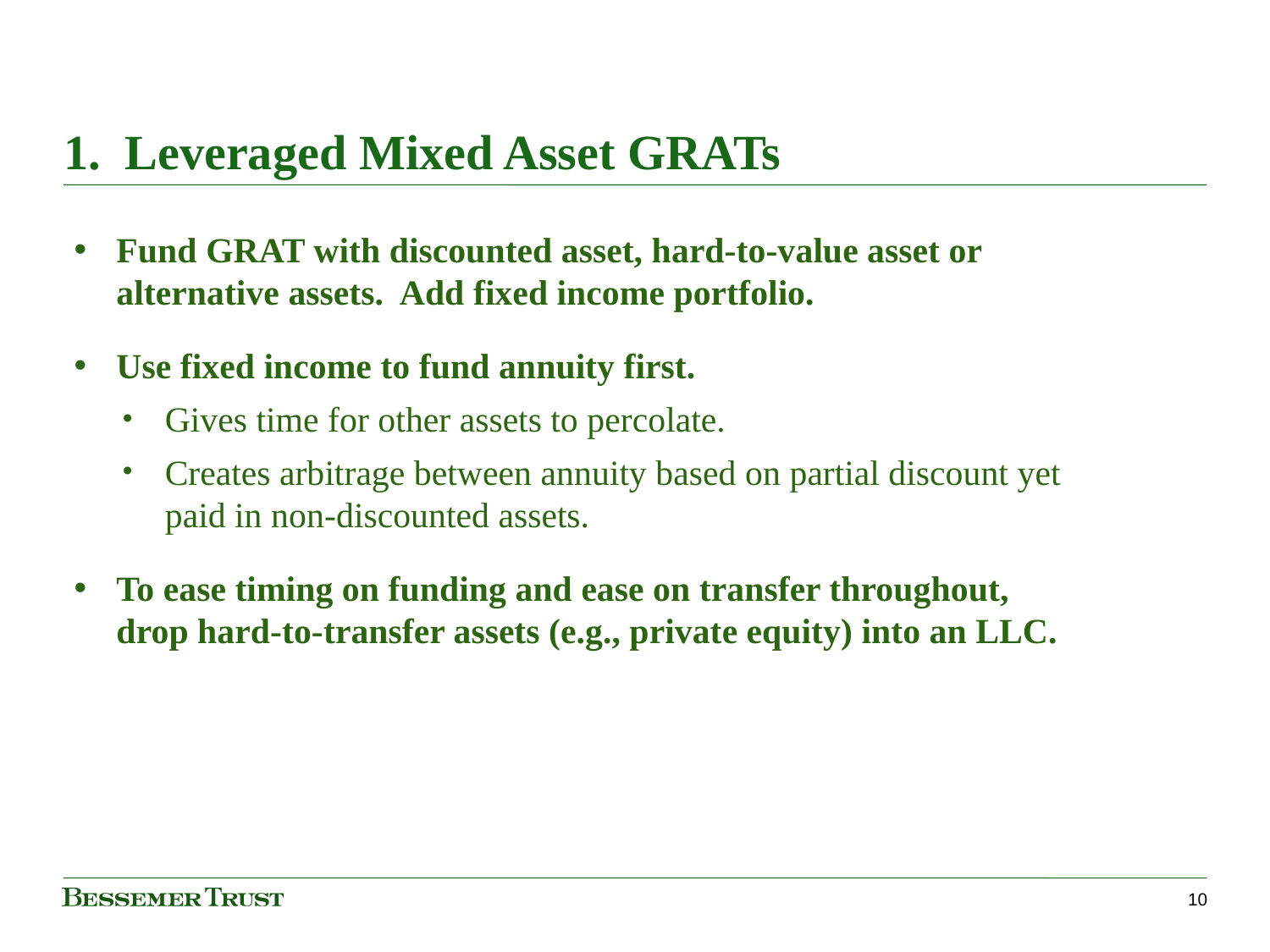

# 1.  Leveraged Mixed Asset GRATs
Fund GRAT with discounted asset, hard-to-value asset or alternative assets.  Add fixed income portfolio.
Use fixed income to fund annuity first.
Gives time for other assets to percolate.
Creates arbitrage between annuity based on partial discount yet paid in non-discounted assets.
To ease timing on funding and ease on transfer throughout, drop hard-to-transfer assets (e.g., private equity) into an LLC.
10